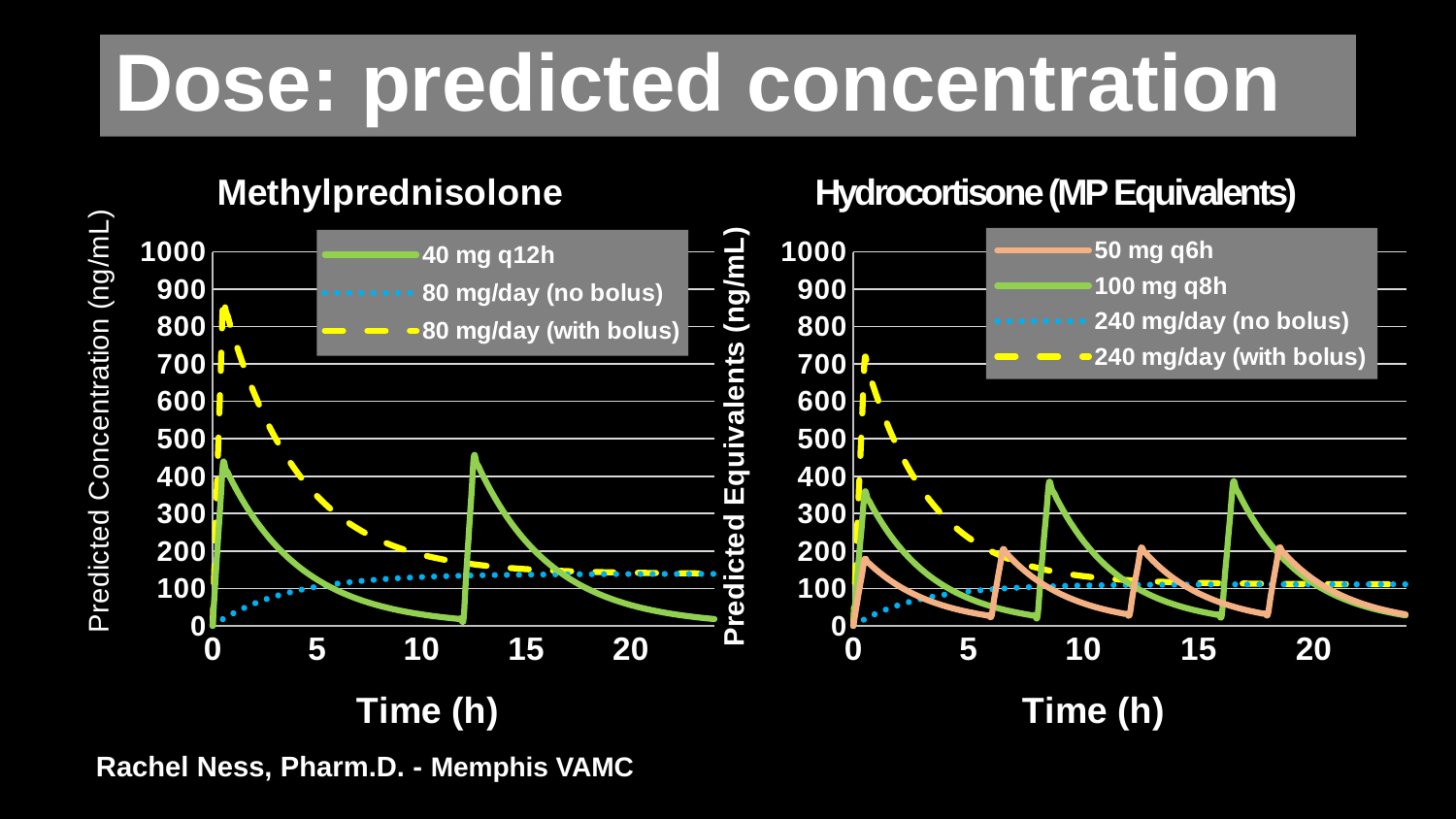

# Dose: predicted concentration

### Chart: Methylprednisolone

| Category | 40 mg q12h | 80 mg/day (no bolus) | 80 mg/day (with bolus) |
|---|---|---|---|

### Chart: Hydrocortisone (MP Equivalents)

| Category | 50 mg q6h | 100 mg q8h | 240 mg/day (no bolus) | 240 mg/day (with bolus) |
|---|---|---|---|---|
Rachel Ness, Pharm.D. - Memphis VAMC